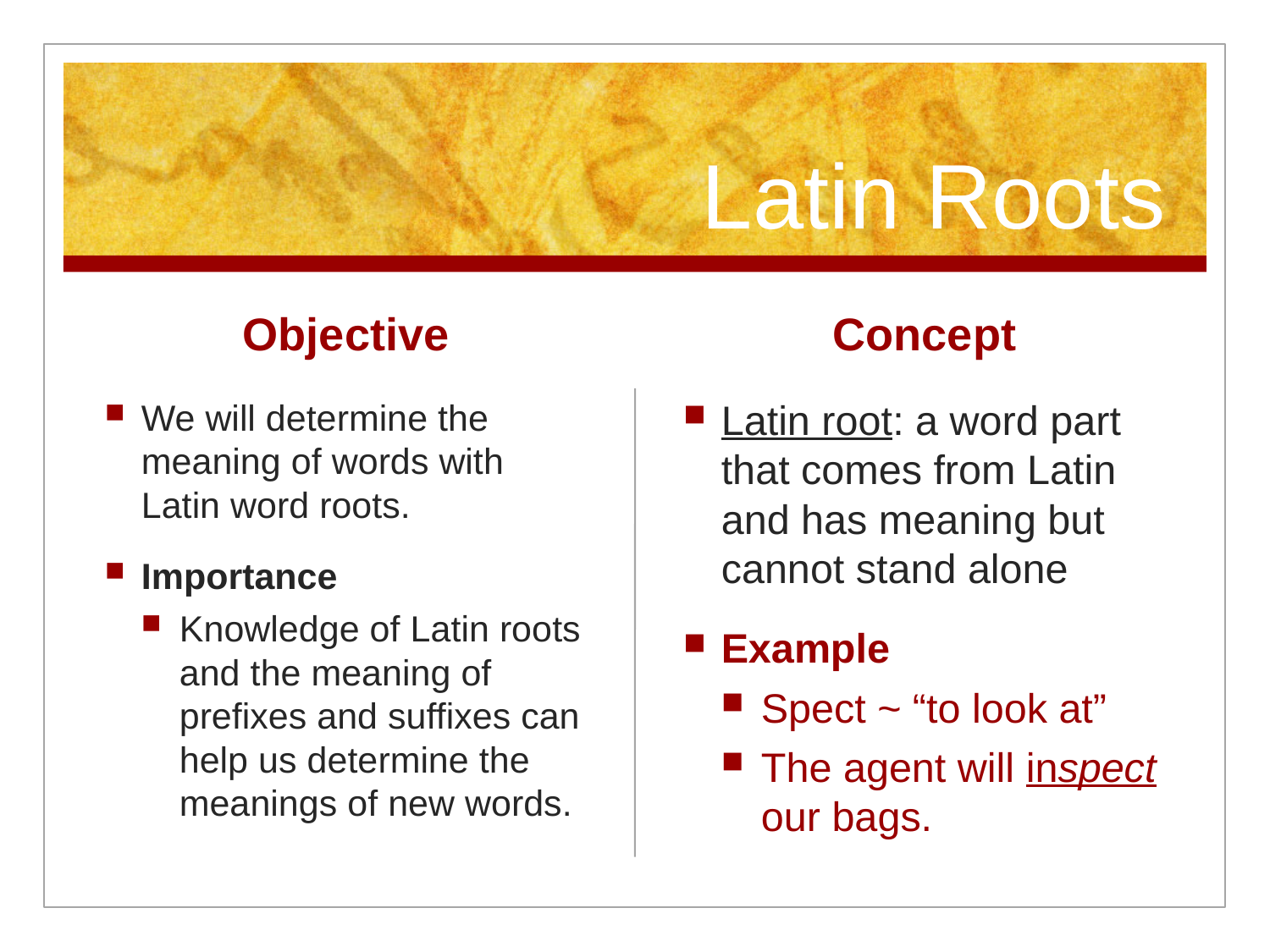

# Latin Roots
Objective
Concept
We will determine the meaning of words with Latin word roots.
Importance
Knowledge of Latin roots and the meaning of prefixes and suffixes can help us determine the meanings of new words.
Latin root: a word part that comes from Latin and has meaning but cannot stand alone
Example
Spect ~ “to look at”
The agent will inspect our bags.